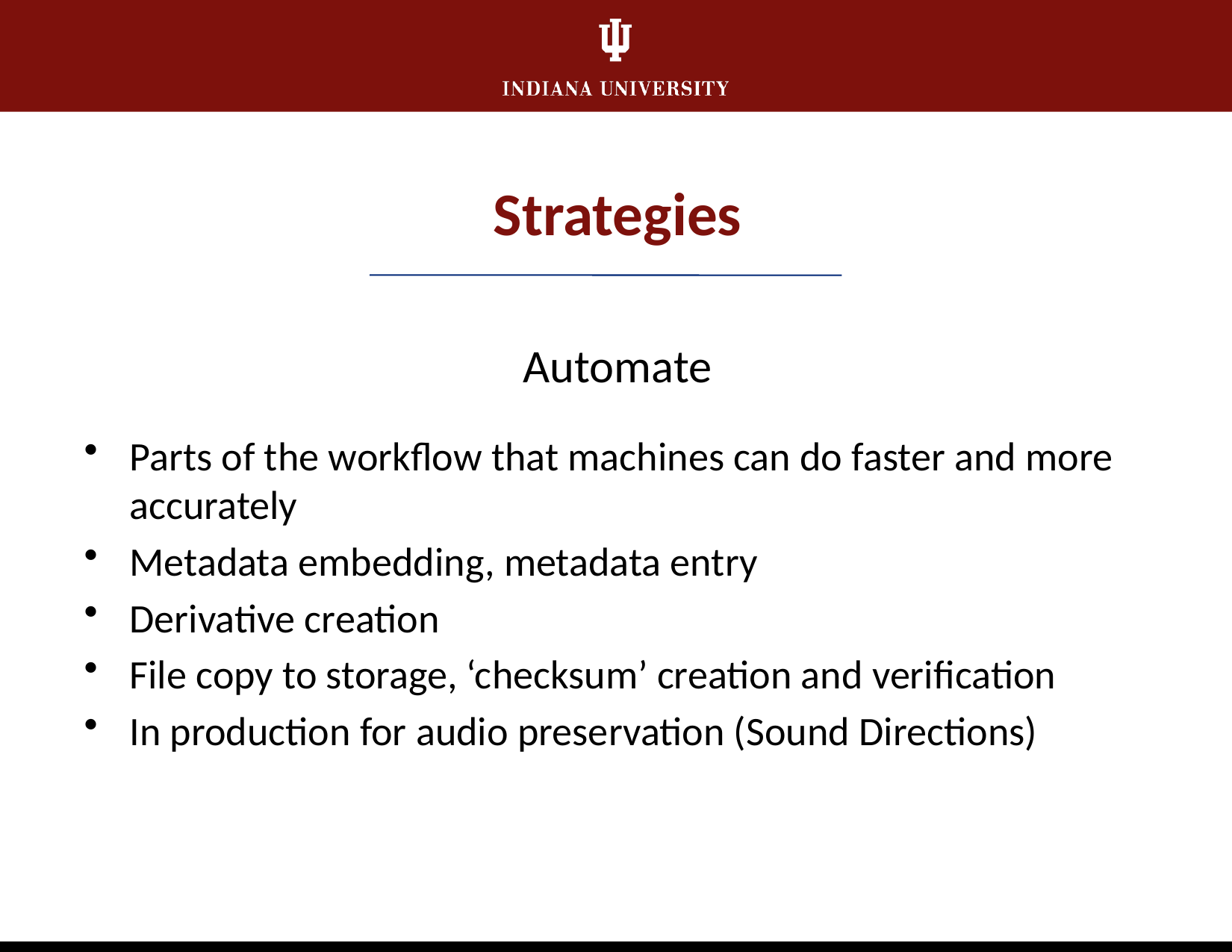

Strategies

Automate

Parts of the workflow that machines can do faster and more accurately
Metadata embedding, metadata entry
Derivative creation
File copy to storage, ‘checksum’ creation and verification
In production for audio preservation (Sound Directions)